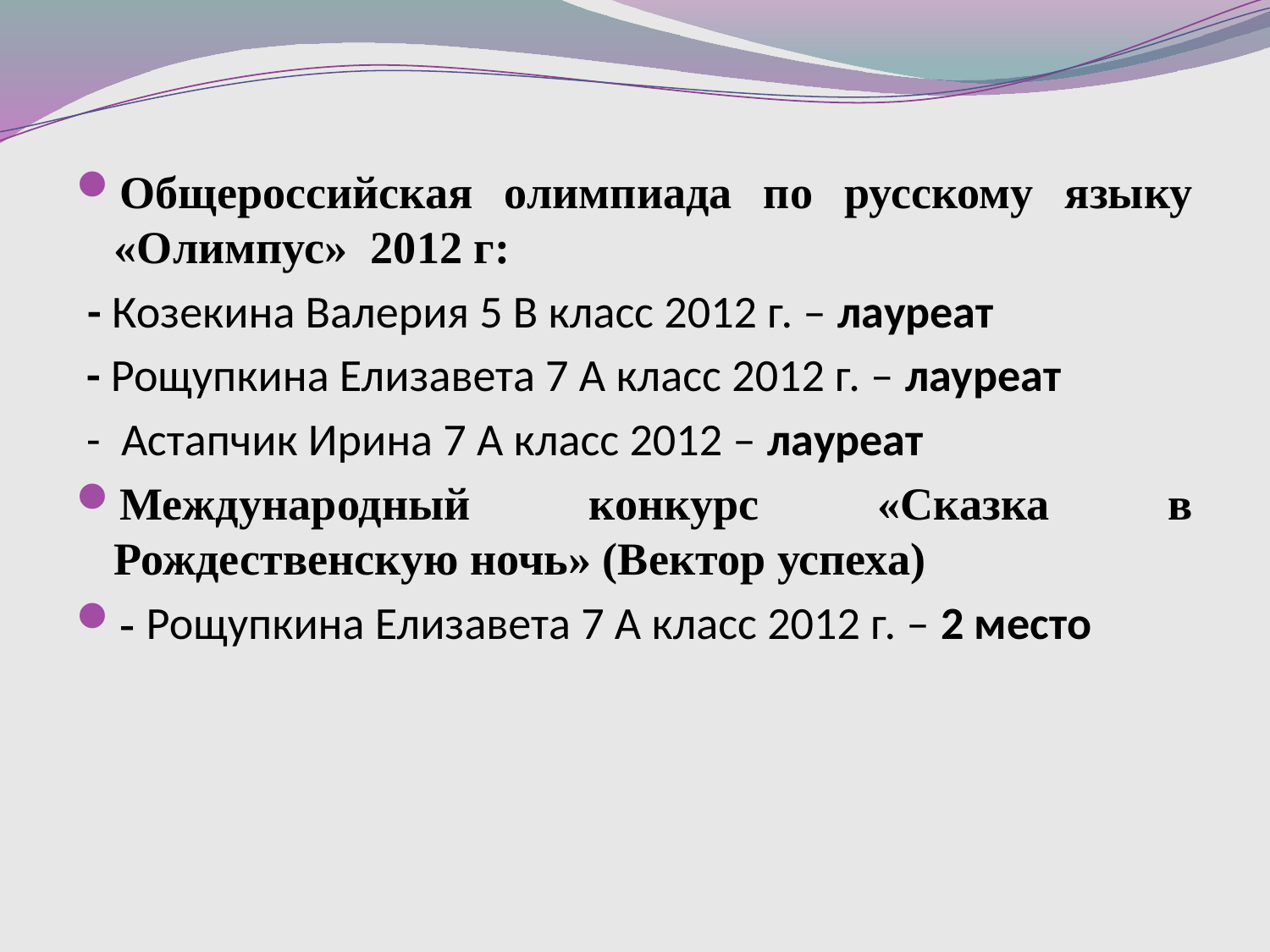

Общероссийская олимпиада по русскому языку «Олимпус»  2012 г:
 - Козекина Валерия 5 В класс 2012 г. – лауреат
 - Рощупкина Елизавета 7 А класс 2012 г. – лауреат
 -  Астапчик Ирина 7 А класс 2012 – лауреат
Международный конкурс «Сказка в Рождественскую ночь» (Вектор успеха)
- Рощупкина Елизавета 7 А класс 2012 г. – 2 место